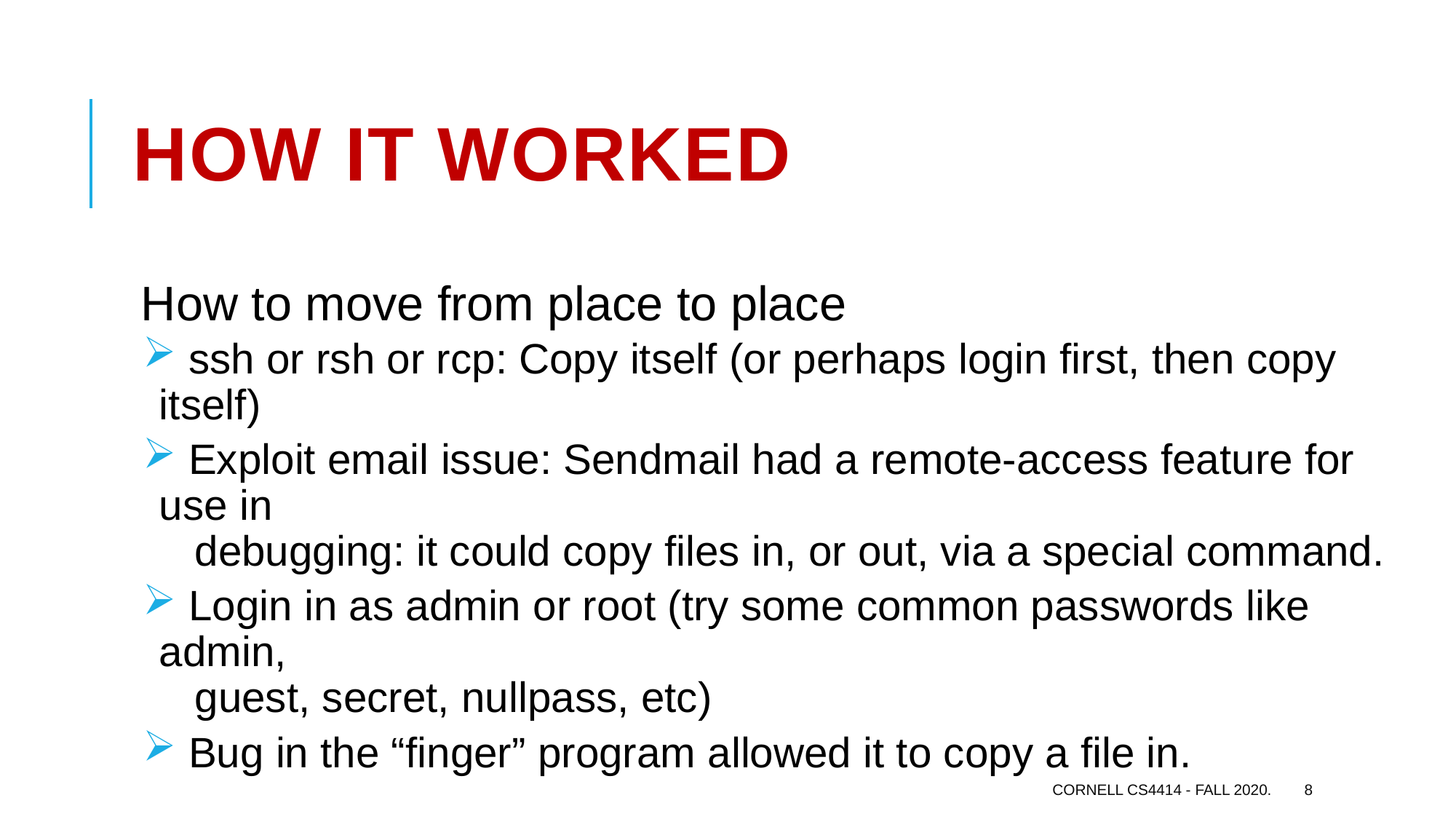

# How it worked
How to move from place to place
 ssh or rsh or rcp: Copy itself (or perhaps login first, then copy itself)
 Exploit email issue: Sendmail had a remote-access feature for use in
   debugging: it could copy files in, or out, via a special command.
 Login in as admin or root (try some common passwords like admin,
   guest, secret, nullpass, etc)
 Bug in the “finger” program allowed it to copy a file in.
Cornell CS4414 - Fall 2020.
8